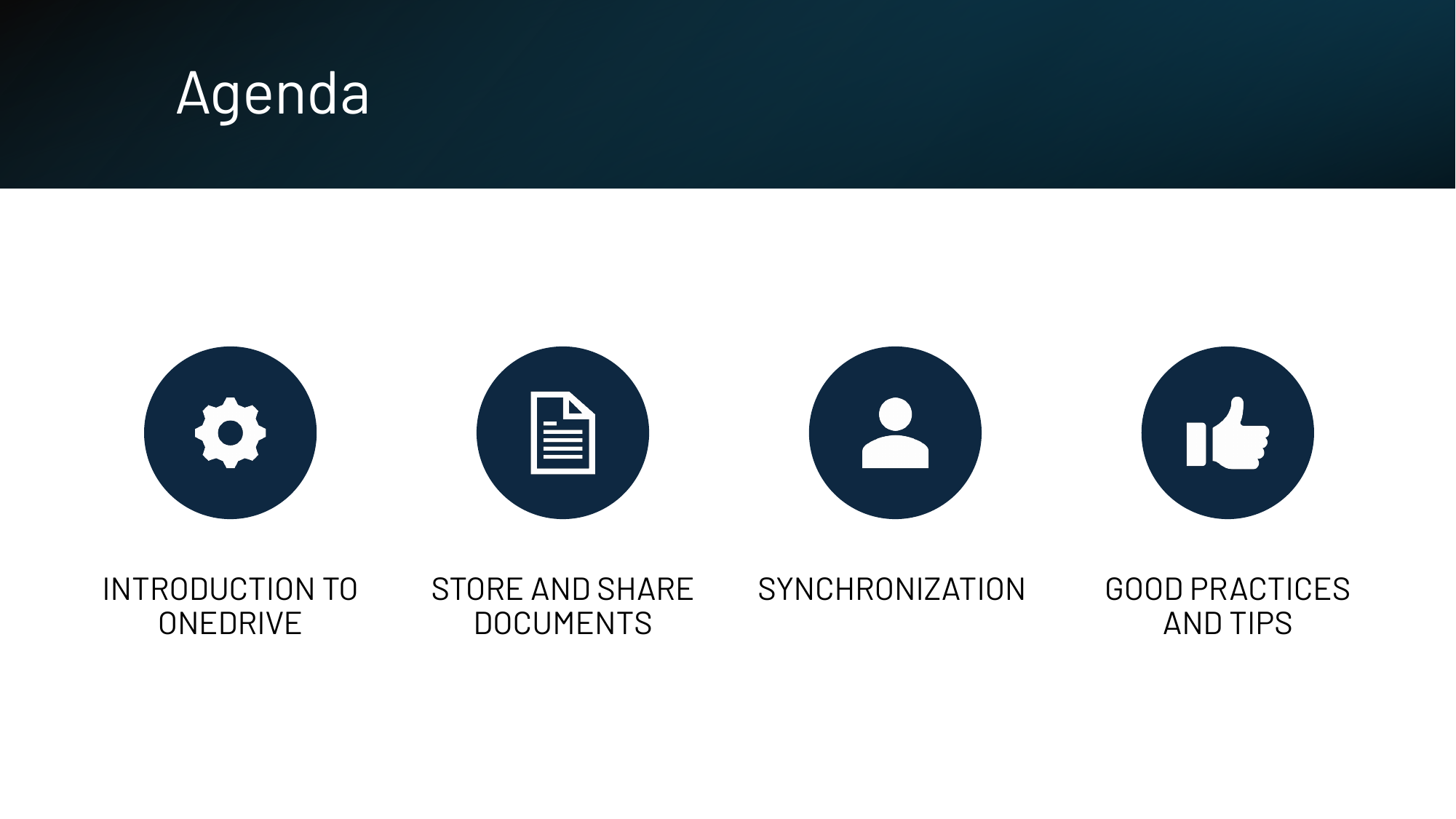

# Agenda
Introduction to OneDrive
Store and Share Documents
Synchronization
Good Practices and Tips